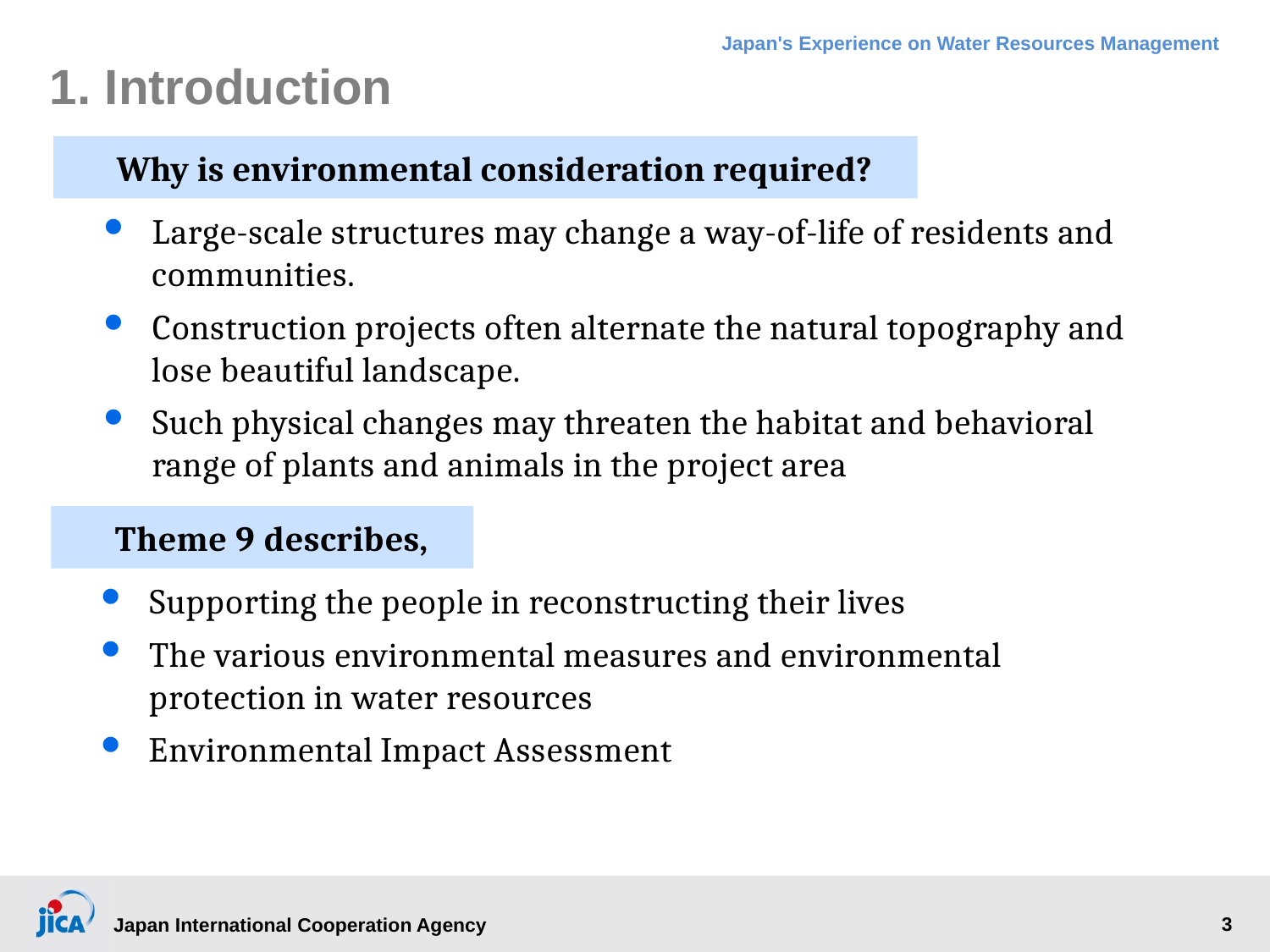

# 1. Introduction
Why is environmental consideration required?
Large-scale structures may change a way-of-life of residents and communities.
Construction projects often alternate the natural topography and lose beautiful landscape.
Such physical changes may threaten the habitat and behavioral range of plants and animals in the project area
Theme 9 describes,
Supporting the people in reconstructing their lives
The various environmental measures and environmental protection in water resources
Environmental Impact Assessment